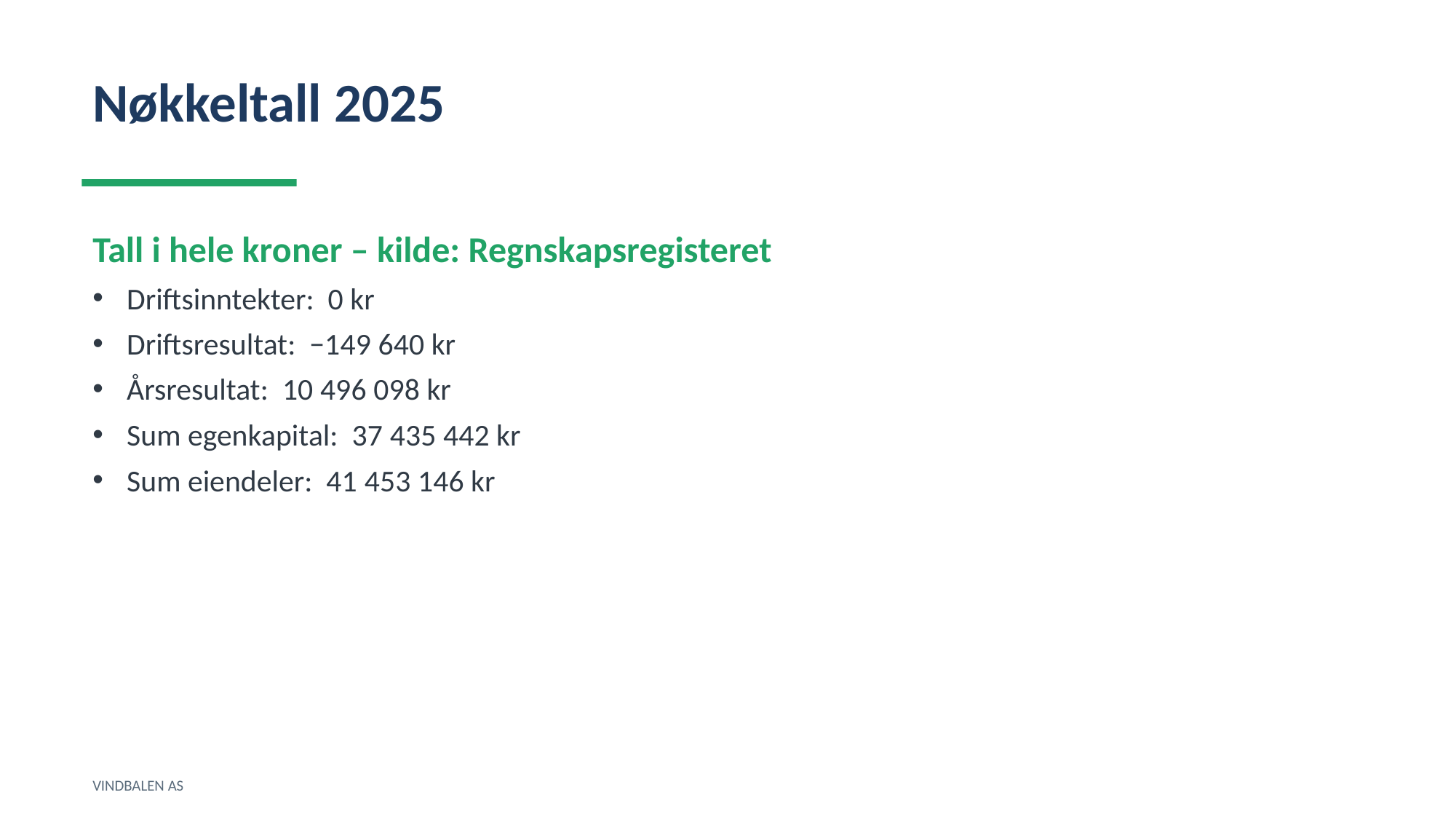

Nøkkeltall 2025

Tall i hele kroner – kilde: Regnskapsregisteret
Driftsinntekter:  0 kr
Driftsresultat:  −149 640 kr
Årsresultat:  10 496 098 kr
Sum egenkapital:  37 435 442 kr
Sum eiendeler:  41 453 146 kr
VINDBALEN AS